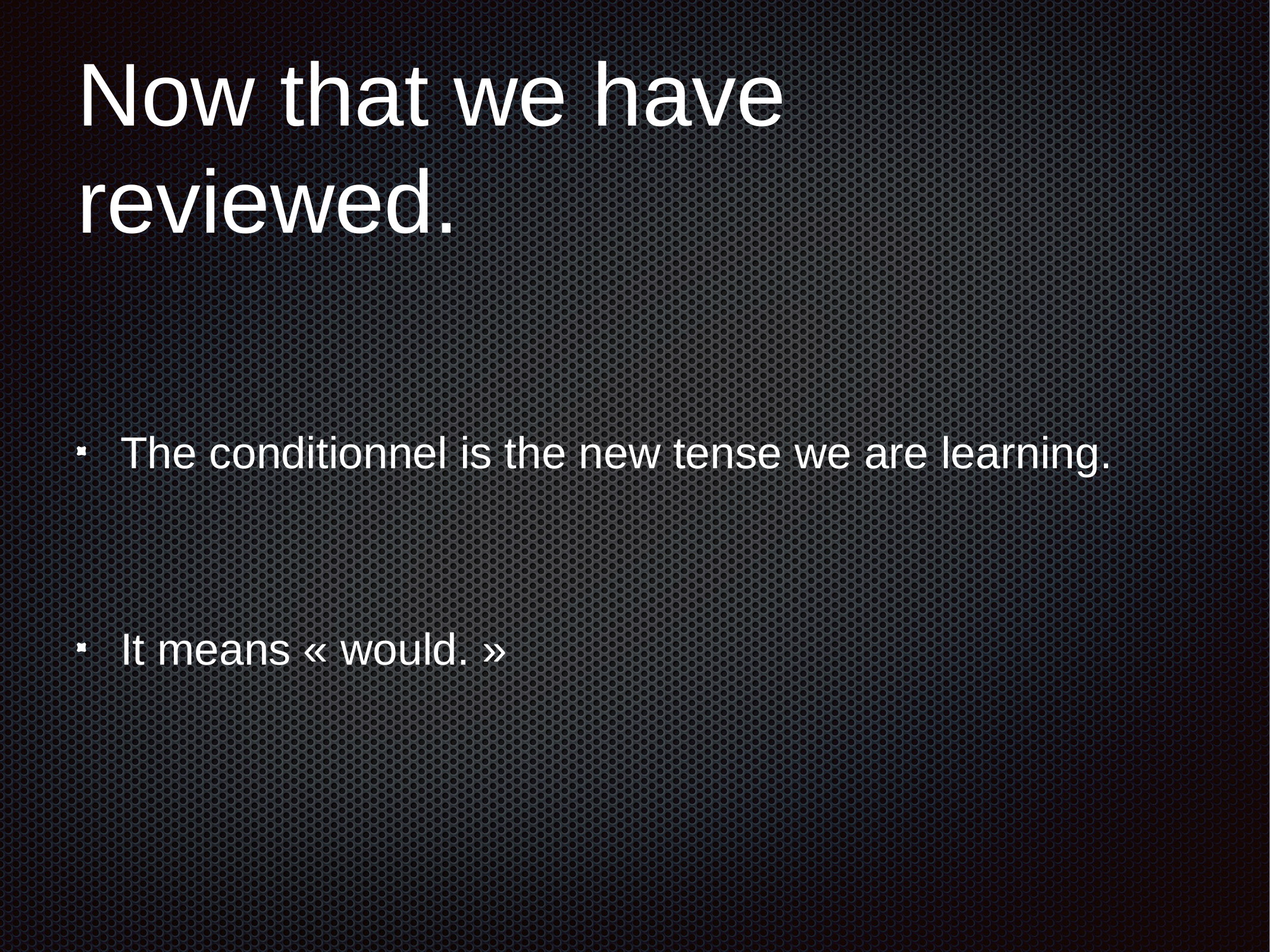

# Now that we have reviewed.
The conditionnel is the new tense we are learning.

It means « would. »